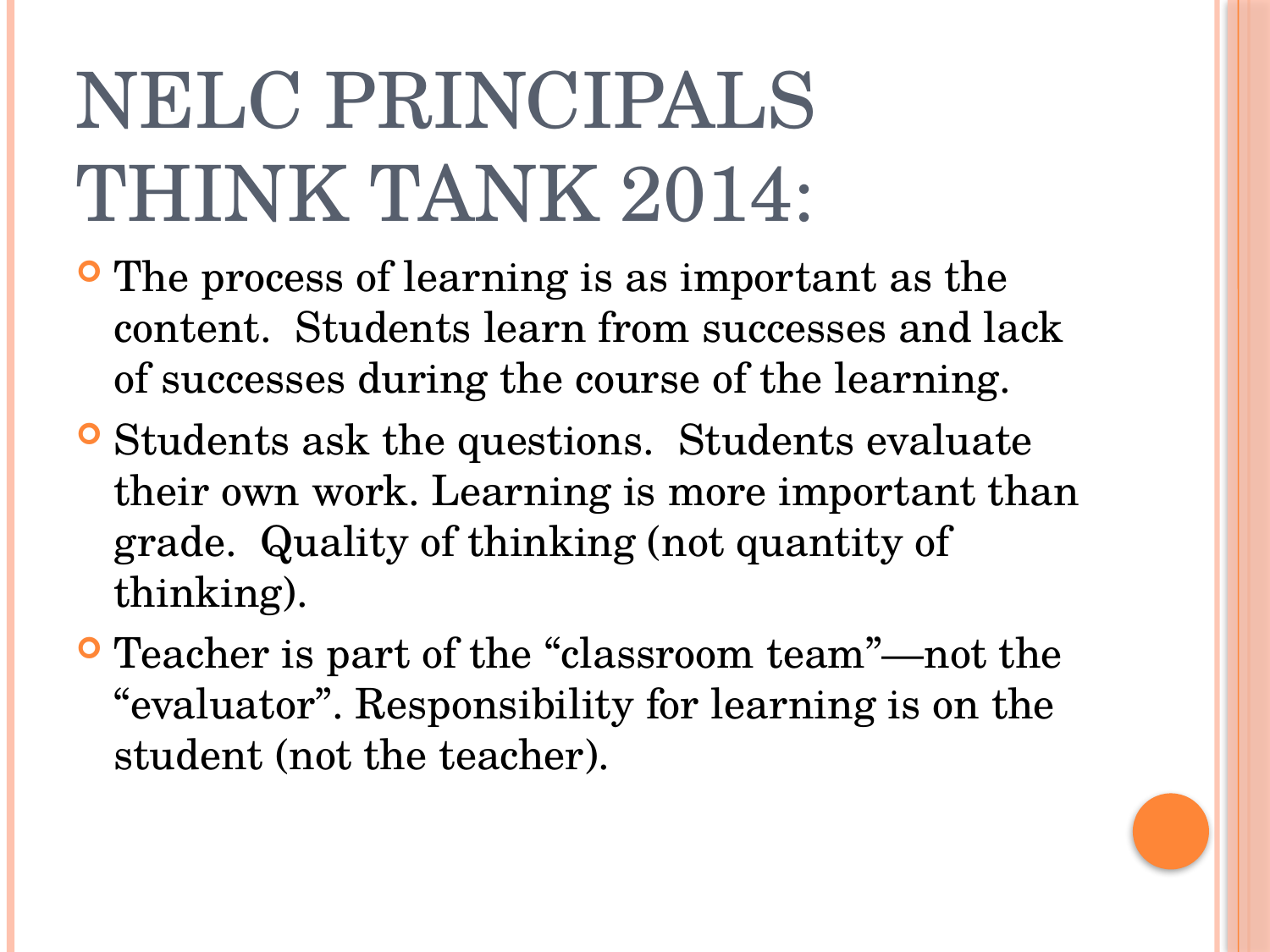

# NELC Principals THINK TANK 2014:
The process of learning is as important as the content.  Students learn from successes and lack of successes during the course of the learning.
Students ask the questions.  Students evaluate their own work. Learning is more important than grade.  Quality of thinking (not quantity of thinking).
Teacher is part of the “classroom team”—not the “evaluator”. Responsibility for learning is on the student (not the teacher).